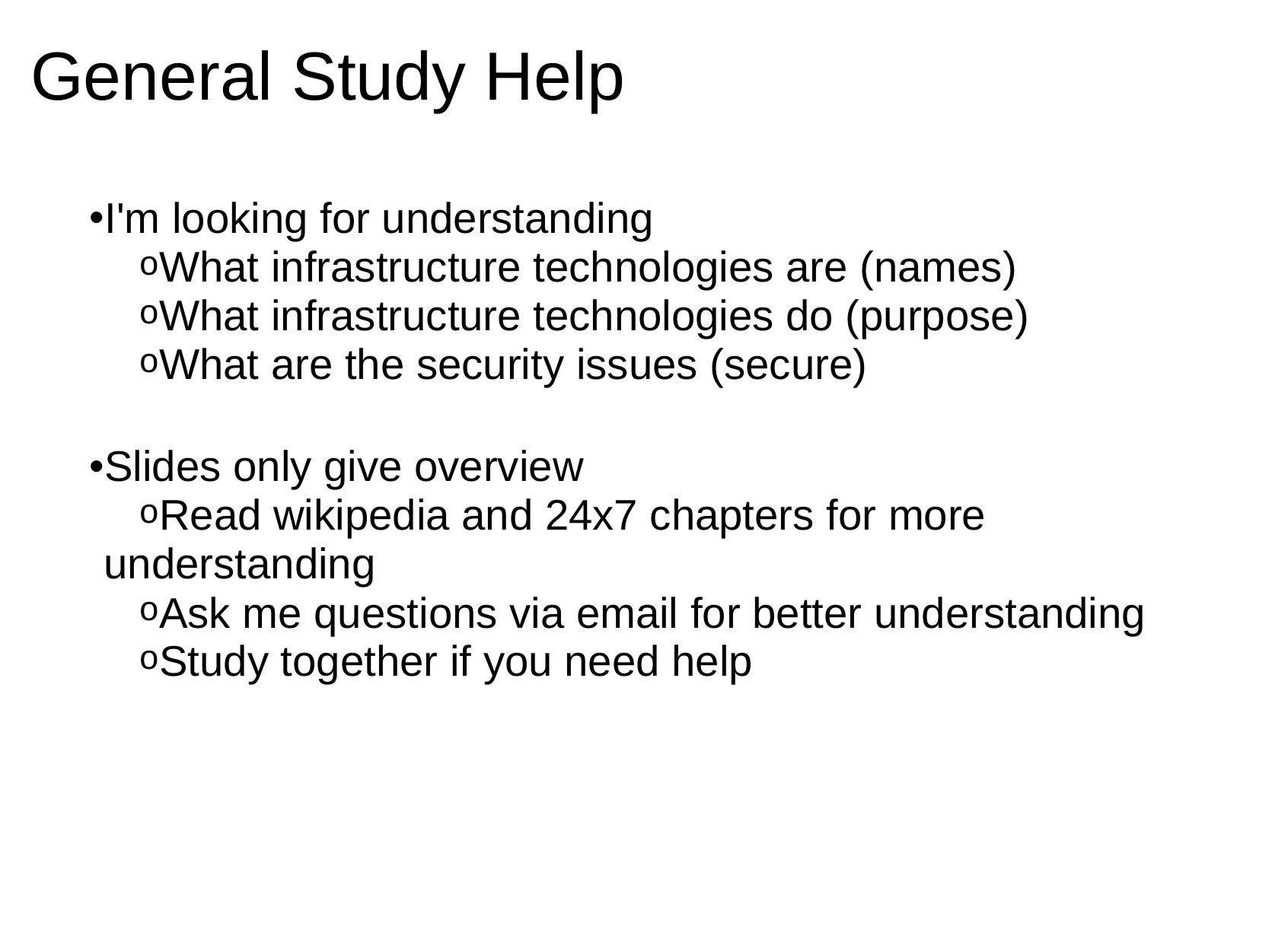

# General Study Help
I'm looking for understanding
What infrastructure technologies are (names)
What infrastructure technologies do (purpose)
What are the security issues (secure)

Slides only give overview
Read wikipedia and 24x7 chapters for more understanding
Ask me questions via email for better understanding
Study together if you need help